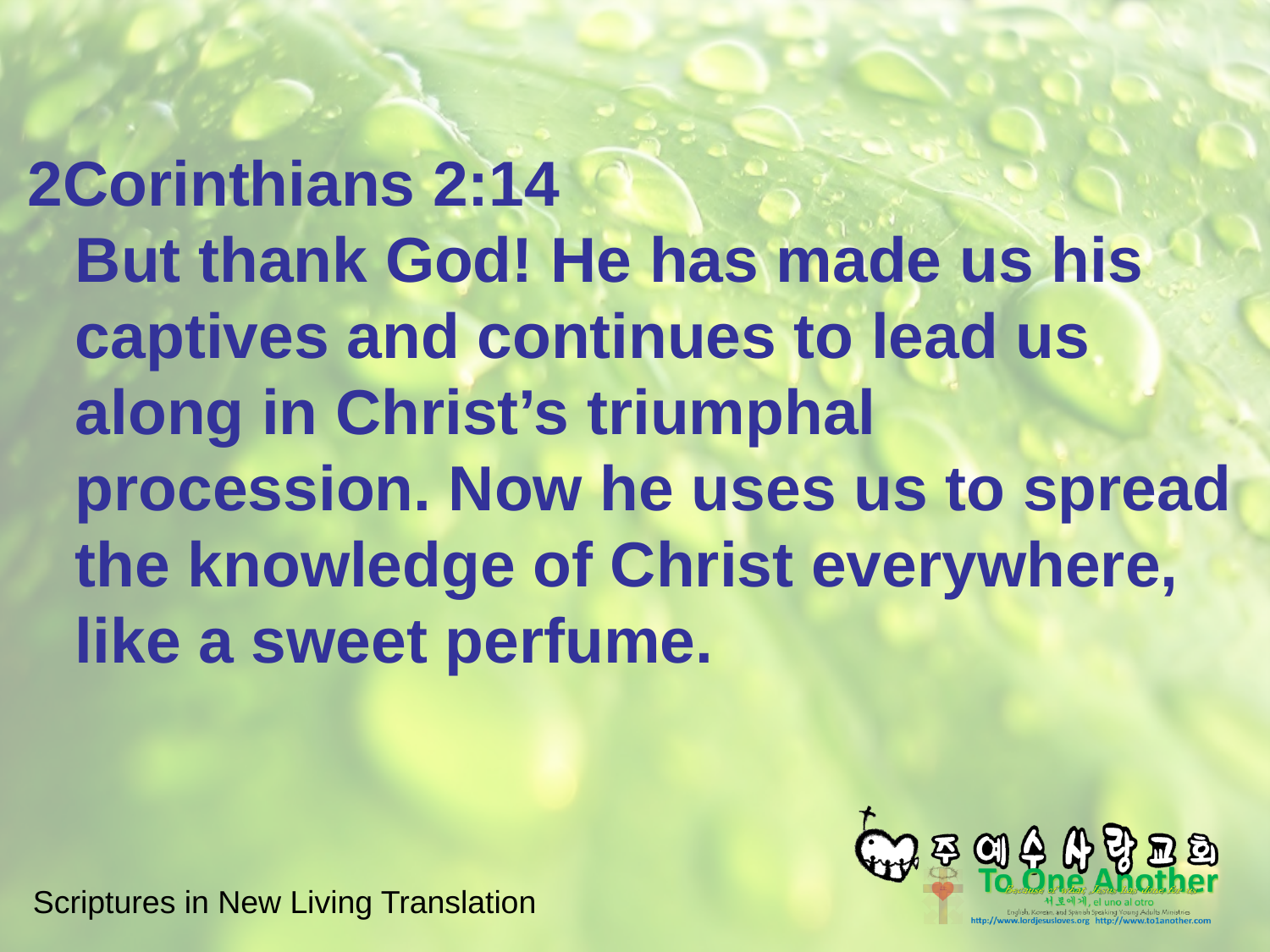

#
2Corinthians 2:14
But thank God! He has made us his captives and continues to lead us along in Christ’s triumphal procession. Now he uses us to spread the knowledge of Christ everywhere, like a sweet perfume.